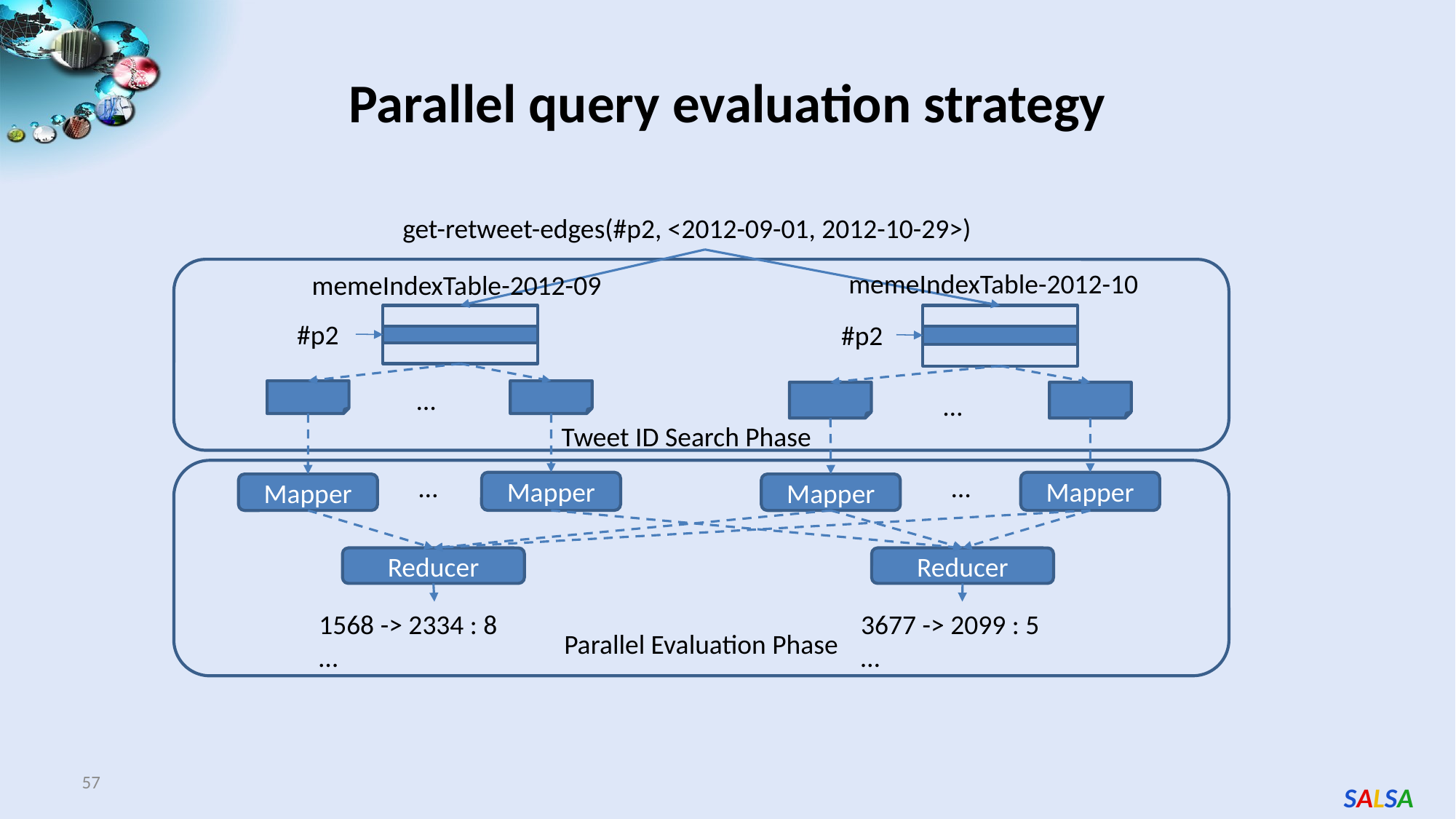

# Parallel query evaluation strategy
get-retweet-edges(#p2, <2012-09-01, 2012-10-29>)

memeIndexTable-2012-10
memeIndexTable-2012-09

#p2
#p2

…

…
Tweet ID Search Phase
Parallel Evaluation Phase
…
…
Mapper
Mapper
Mapper
Mapper
Reducer
Reducer
1568 -> 2334 : 8
…
3677 -> 2099 : 5
…
57